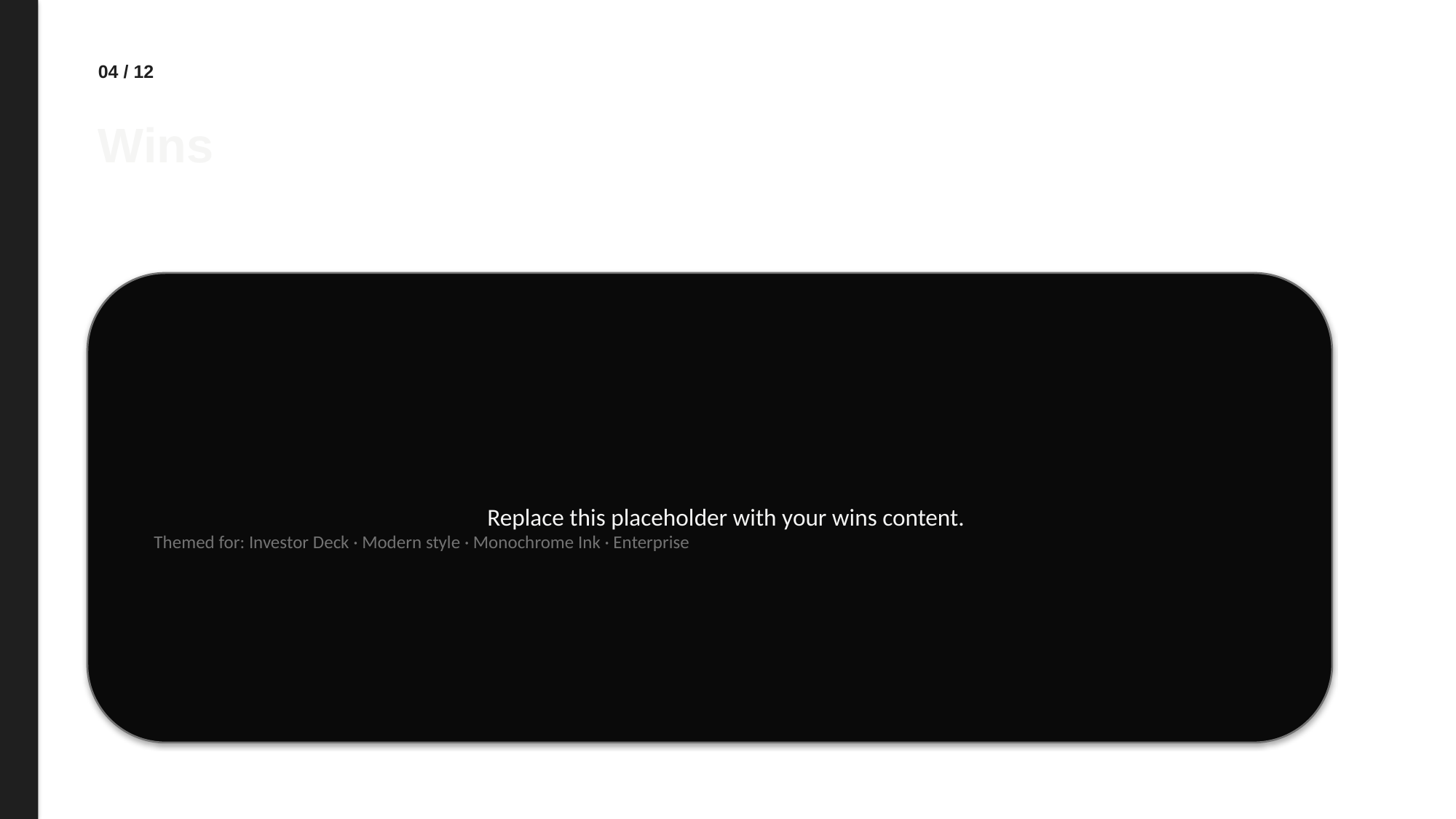

04 / 12
Wins
Replace this placeholder with your wins content.
Themed for: Investor Deck · Modern style · Monochrome Ink · Enterprise